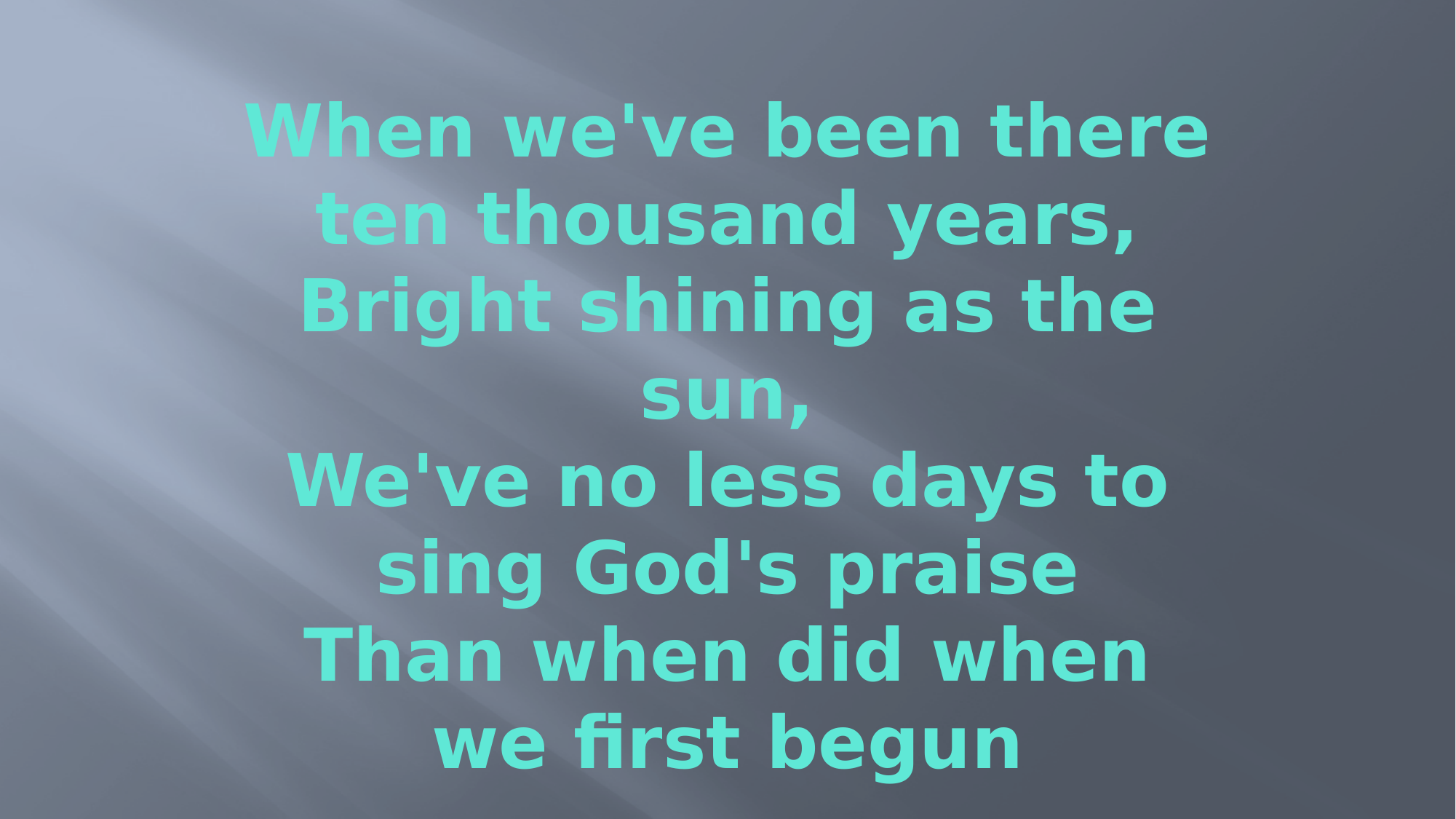

# When we've been there ten thousand years, Bright shining as the sun, We've no less days to sing God's praise Than when did when we first begun